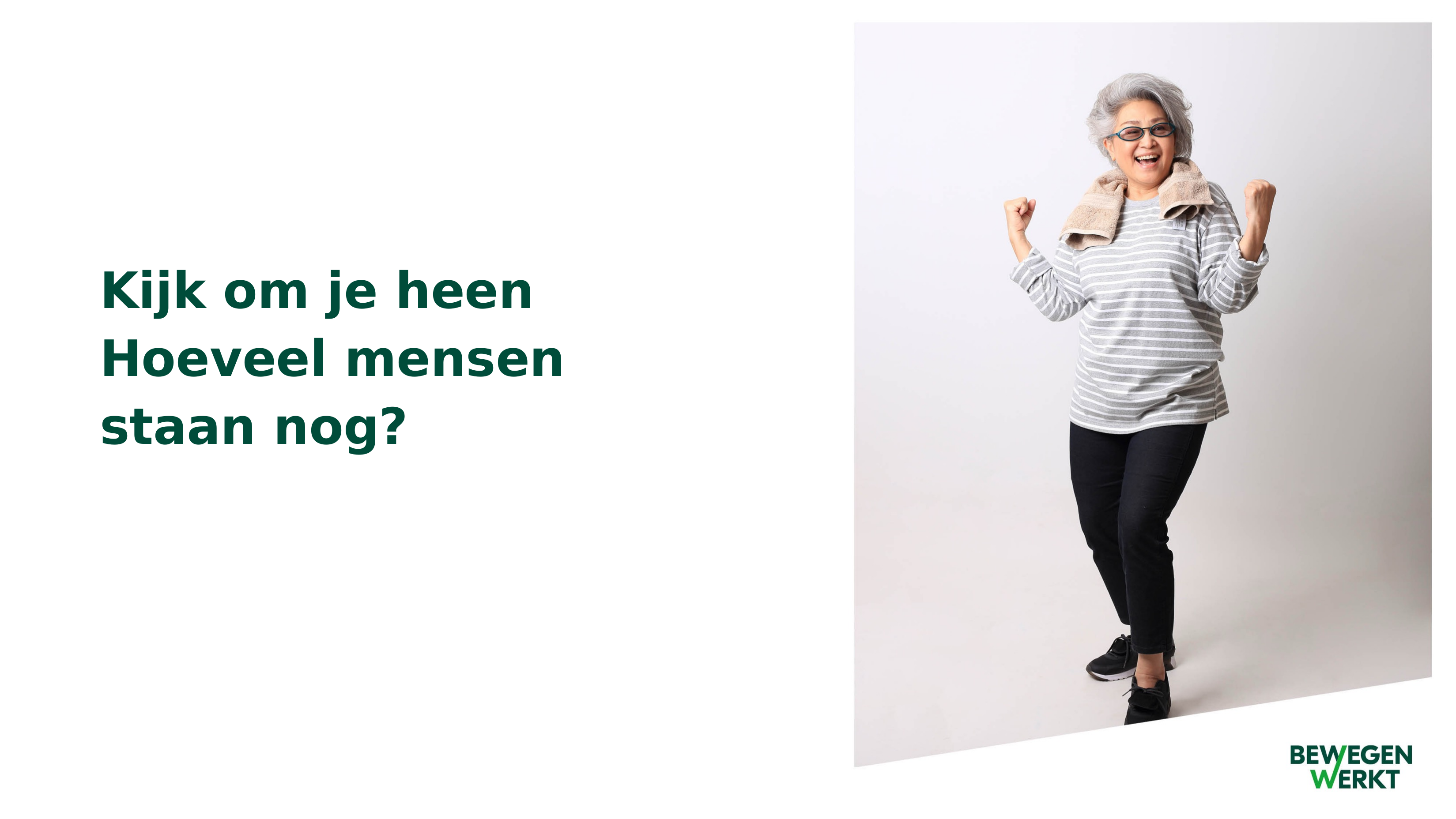

# Kijk om je heen Hoeveel mensen staan nog?